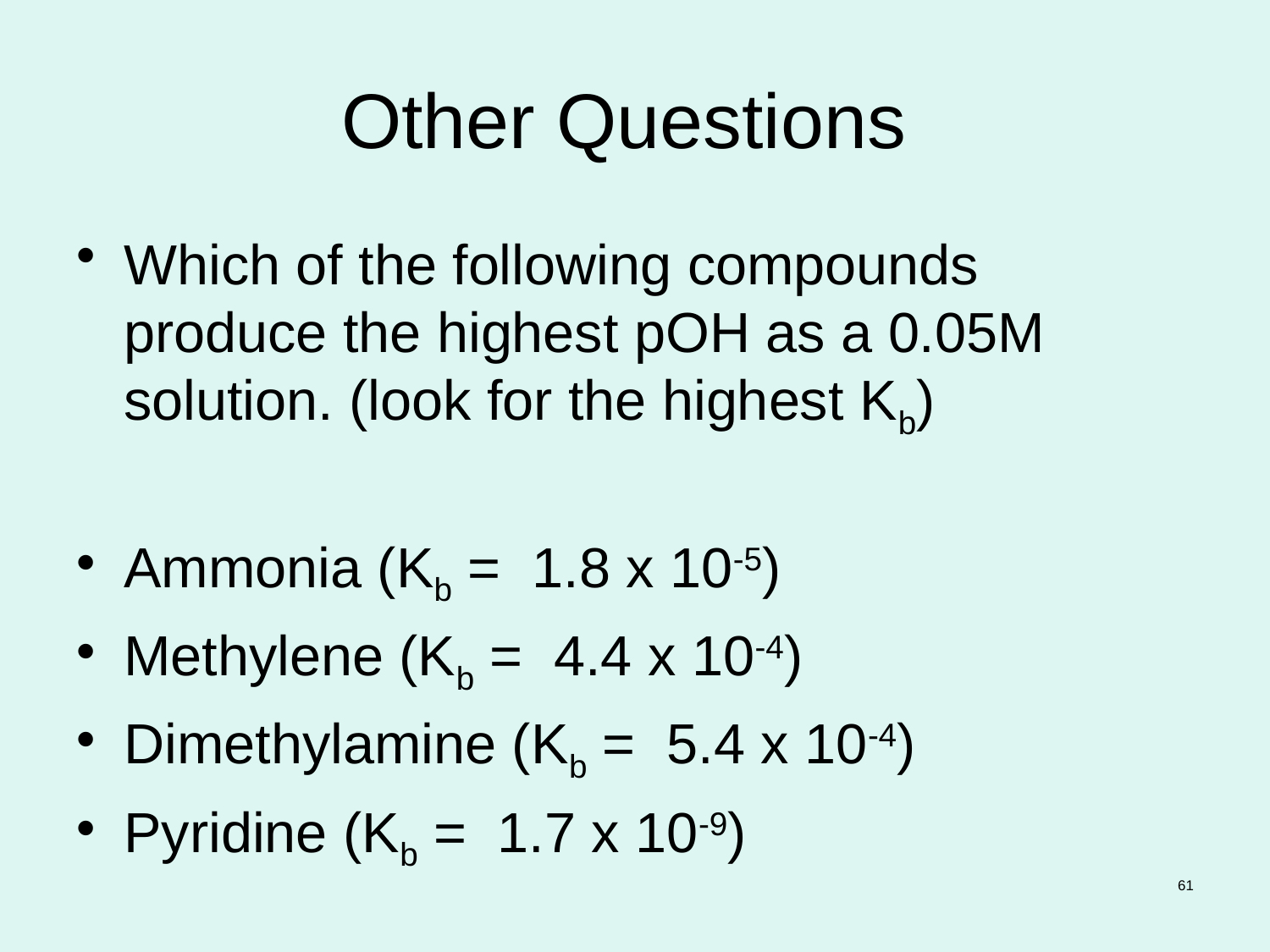

# Other Questions
Which of the following compounds produce the highest pOH as a 0.05M solution. (look for the highest Kb)

Ammonia (Kb =  1.8 x 10-5)
Methylene (Kb =  4.4 x 10-4)
Dimethylamine (Kb =  5.4 x 10-4)
Pyridine (Kb =  1.7 x 10-9)

61